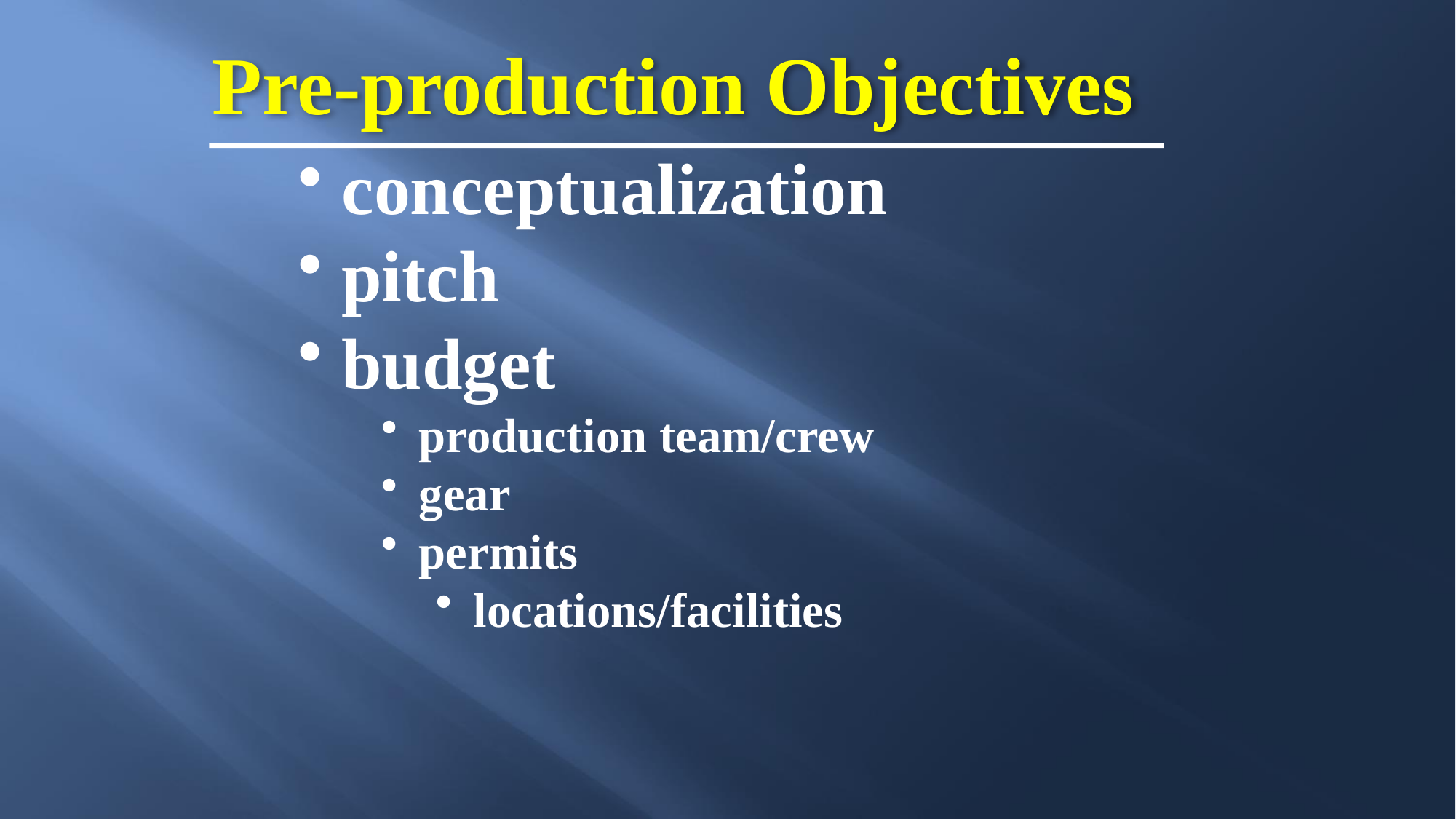

Pre-production Objectives
 conceptualization
 pitch
 budget
 production team/crew
 gear
 permits
 locations/facilities